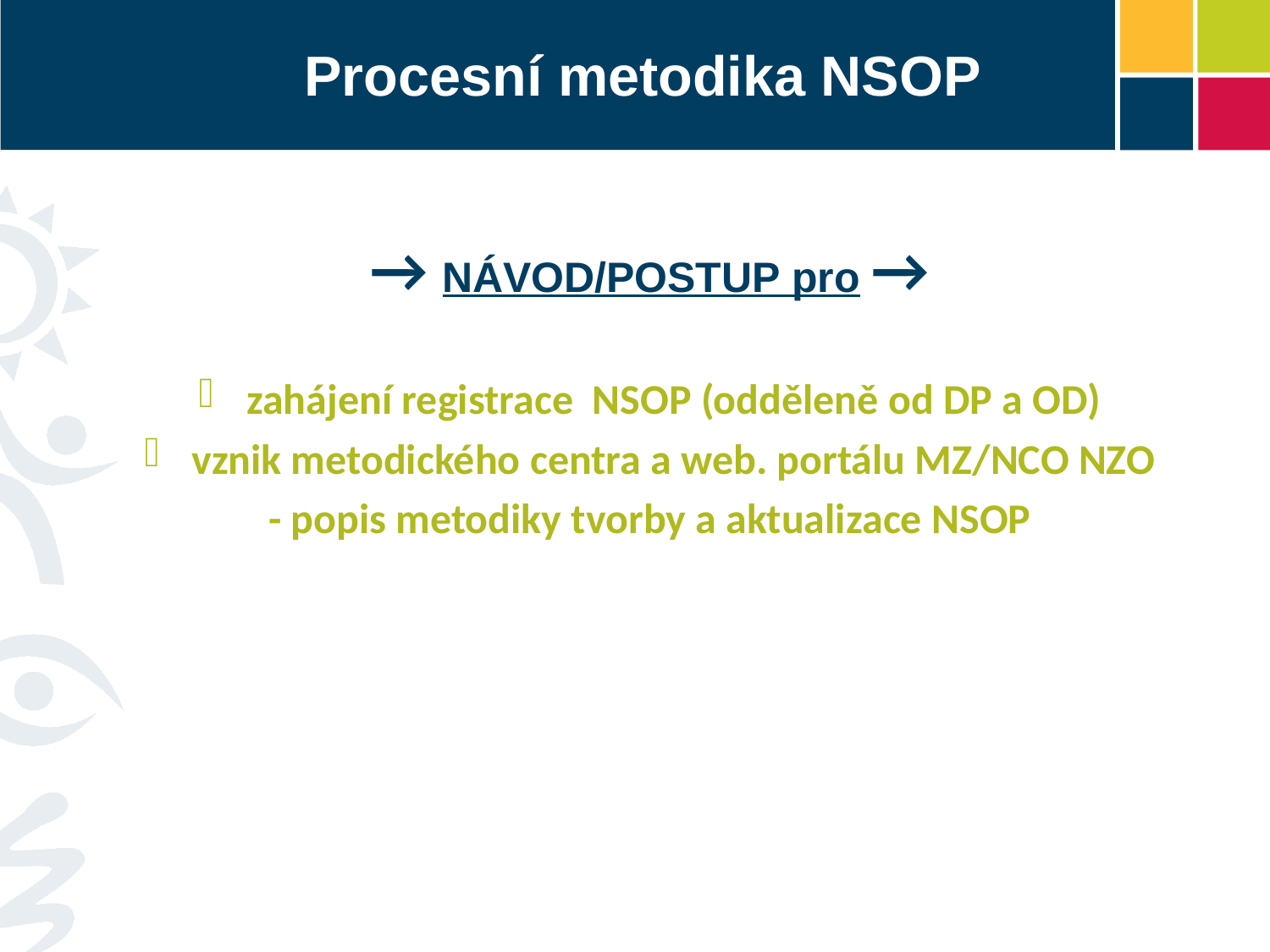

# Procesní metodika NSOP
→ NÁVOD/POSTUP pro →

zahájení registrace  NSOP (odděleně od DP a OD)
vznik metodického centra a web. portálu MZ/NCO NZO
- popis metodiky tvorby a aktualizace NSOP